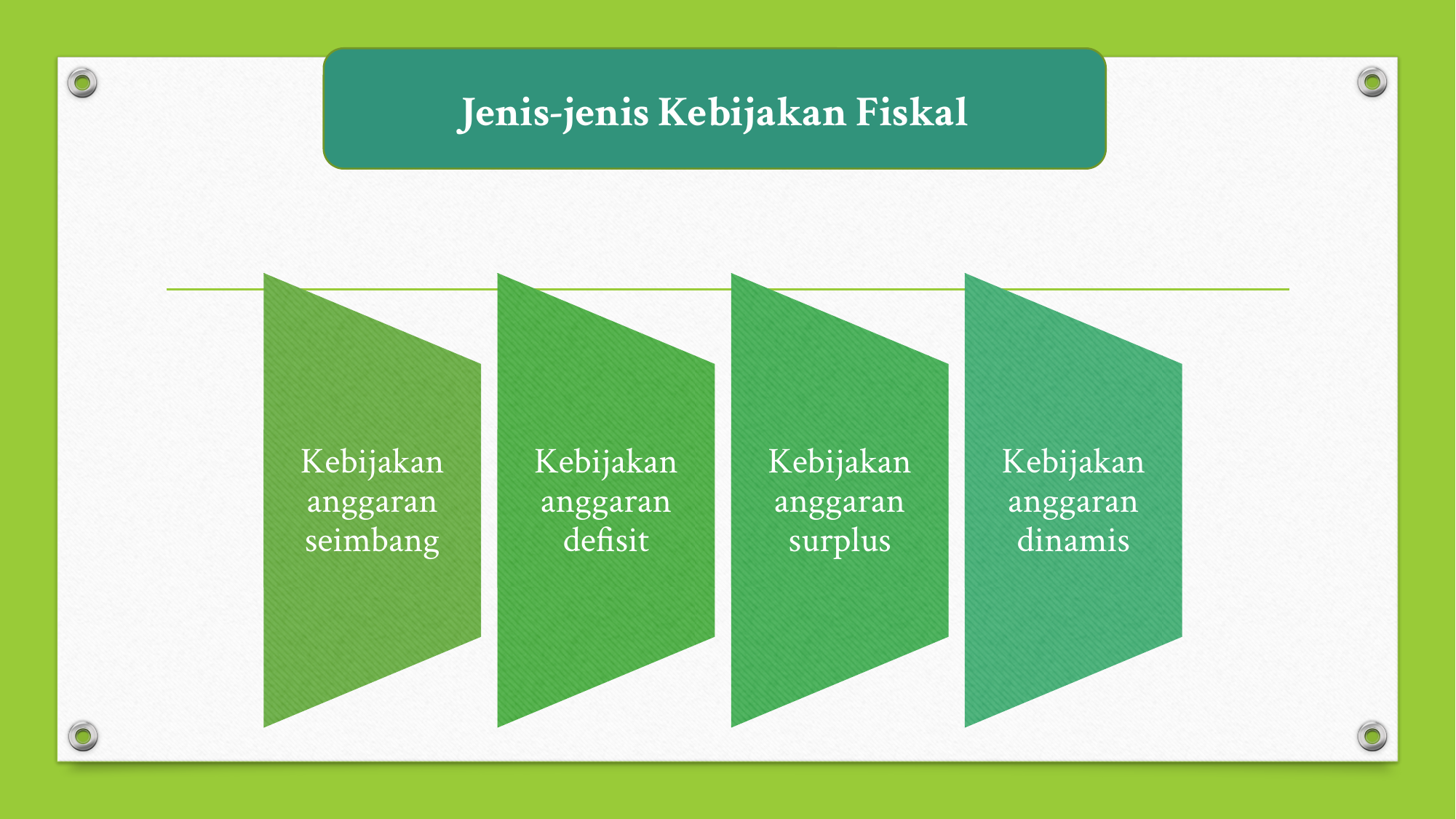

Jenis-jenis Kebijakan Fiskal
Kebijakan anggaran seimbang
Kebijakan anggaran defisit
Kebijakan anggaran surplus
Kebijakan anggaran dinamis